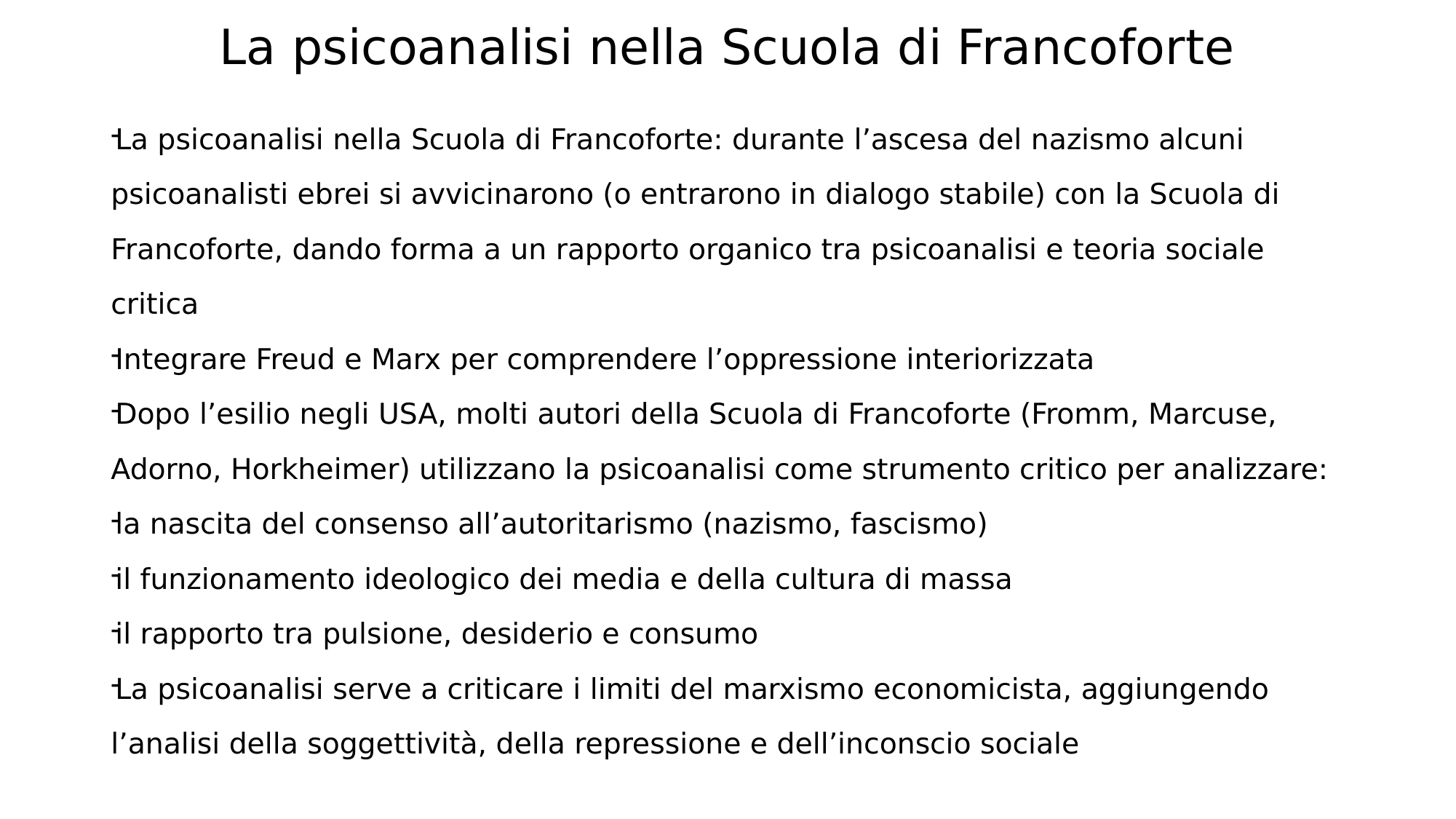

# La psicoanalisi nella Scuola di Francoforte
La psicoanalisi nella Scuola di Francoforte: durante l’ascesa del nazismo alcuni psicoanalisti ebrei si avvicinarono (o entrarono in dialogo stabile) con la Scuola di Francoforte, dando forma a un rapporto organico tra psicoanalisi e teoria sociale critica
Integrare Freud e Marx per comprendere l’oppressione interiorizzata
Dopo l’esilio negli USA, molti autori della Scuola di Francoforte (Fromm, Marcuse, Adorno, Horkheimer) utilizzano la psicoanalisi come strumento critico per analizzare:
la nascita del consenso all’autoritarismo (nazismo, fascismo)
il funzionamento ideologico dei media e della cultura di massa
il rapporto tra pulsione, desiderio e consumo
La psicoanalisi serve a criticare i limiti del marxismo economicista, aggiungendo l’analisi della soggettività, della repressione e dell’inconscio sociale